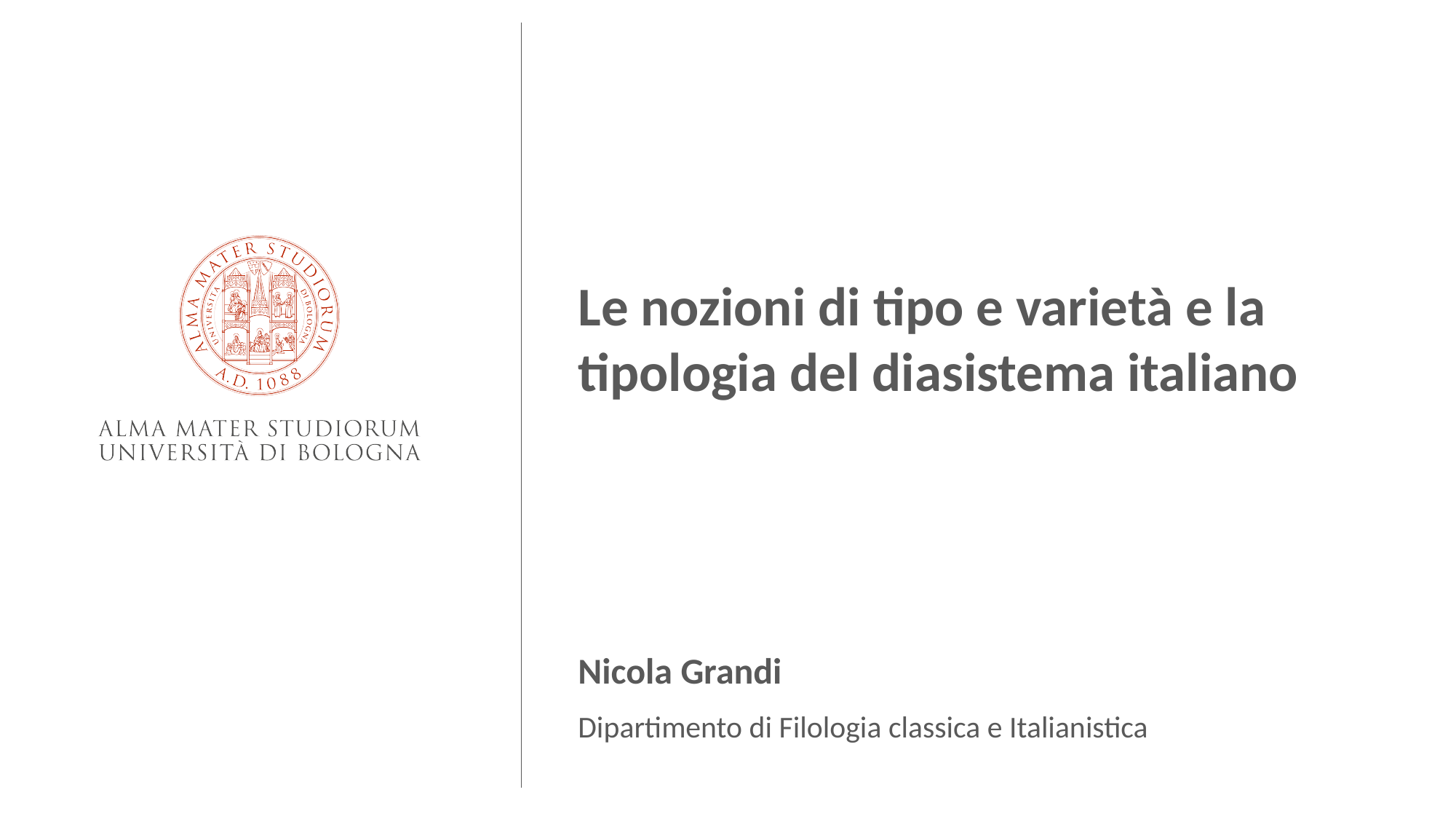

Le nozioni di tipo e varietà e la tipologia del diasistema italiano
Nicola Grandi
Dipartimento di Filologia classica e Italianistica